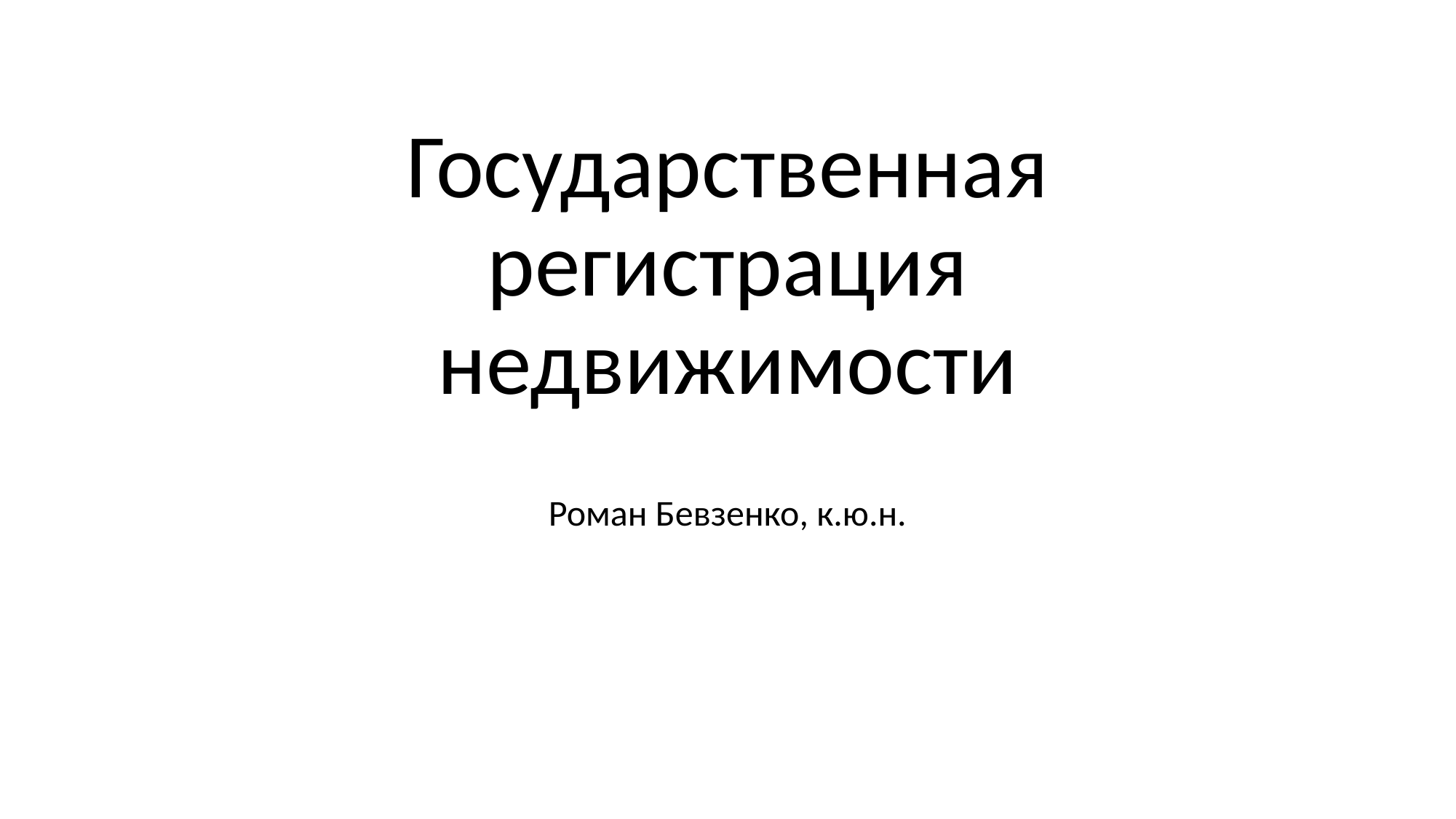

# Государственная регистрация недвижимости

Роман Бевзенко, к.ю.н.